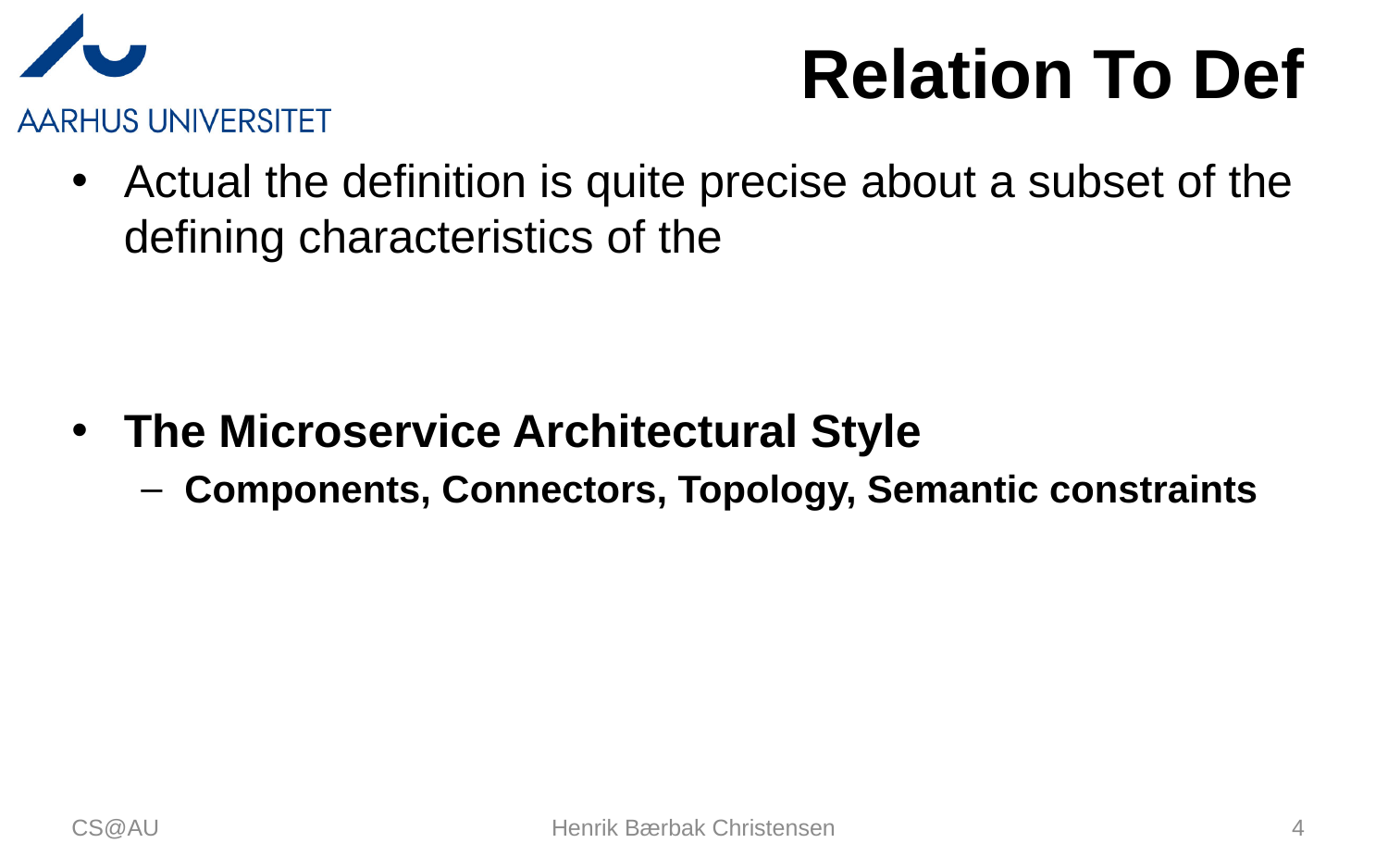

# Relation To Def
Actual the definition is quite precise about a subset of the defining characteristics of the

The Microservice Architectural Style
Components, Connectors, Topology, Semantic constraints

CS@AU
Henrik Bærbak Christensen
4